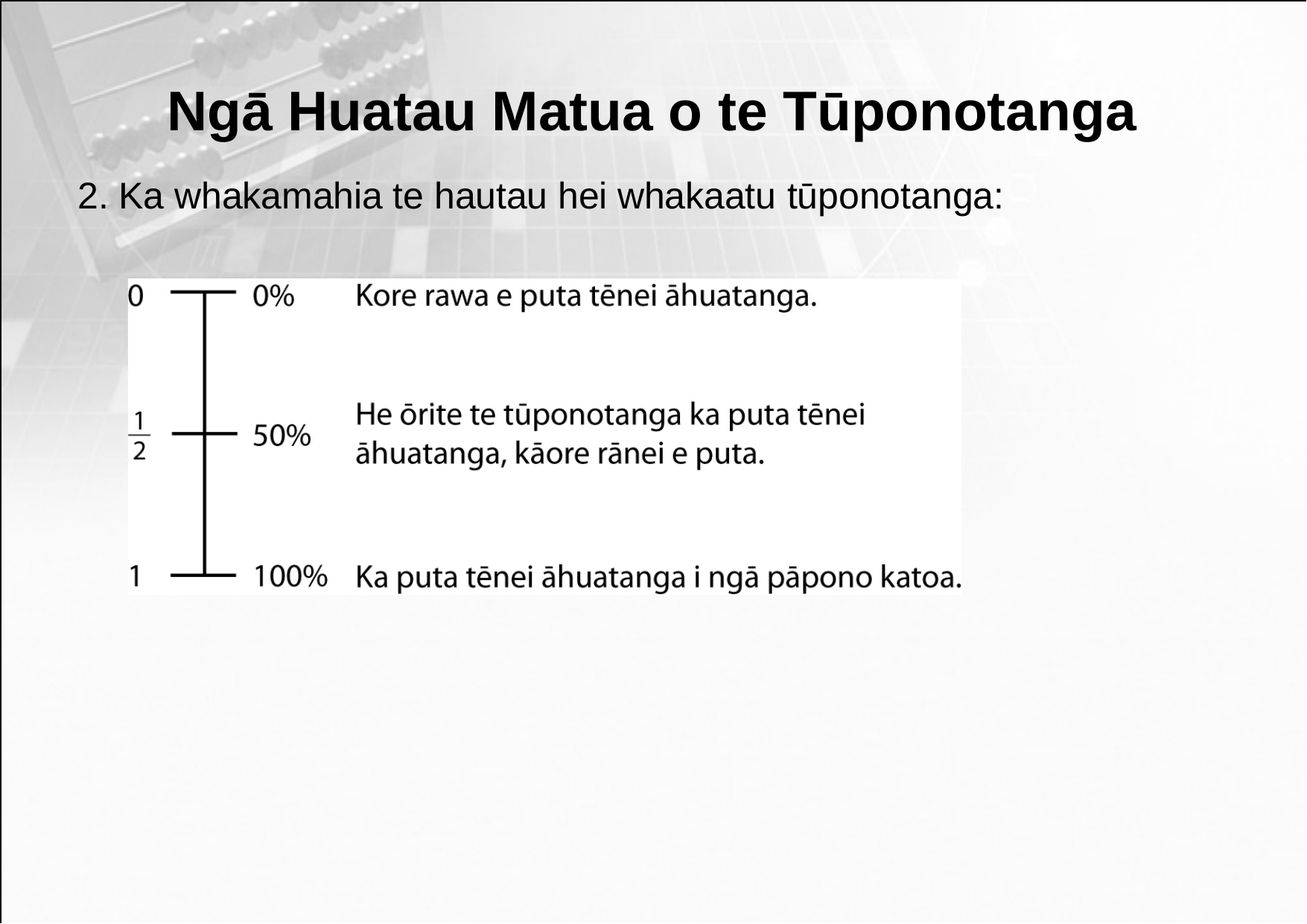

Ngā Huatau Matua o te Tūponotanga
2. Ka whakamahia te hautau hei whakaatu tūponotanga: